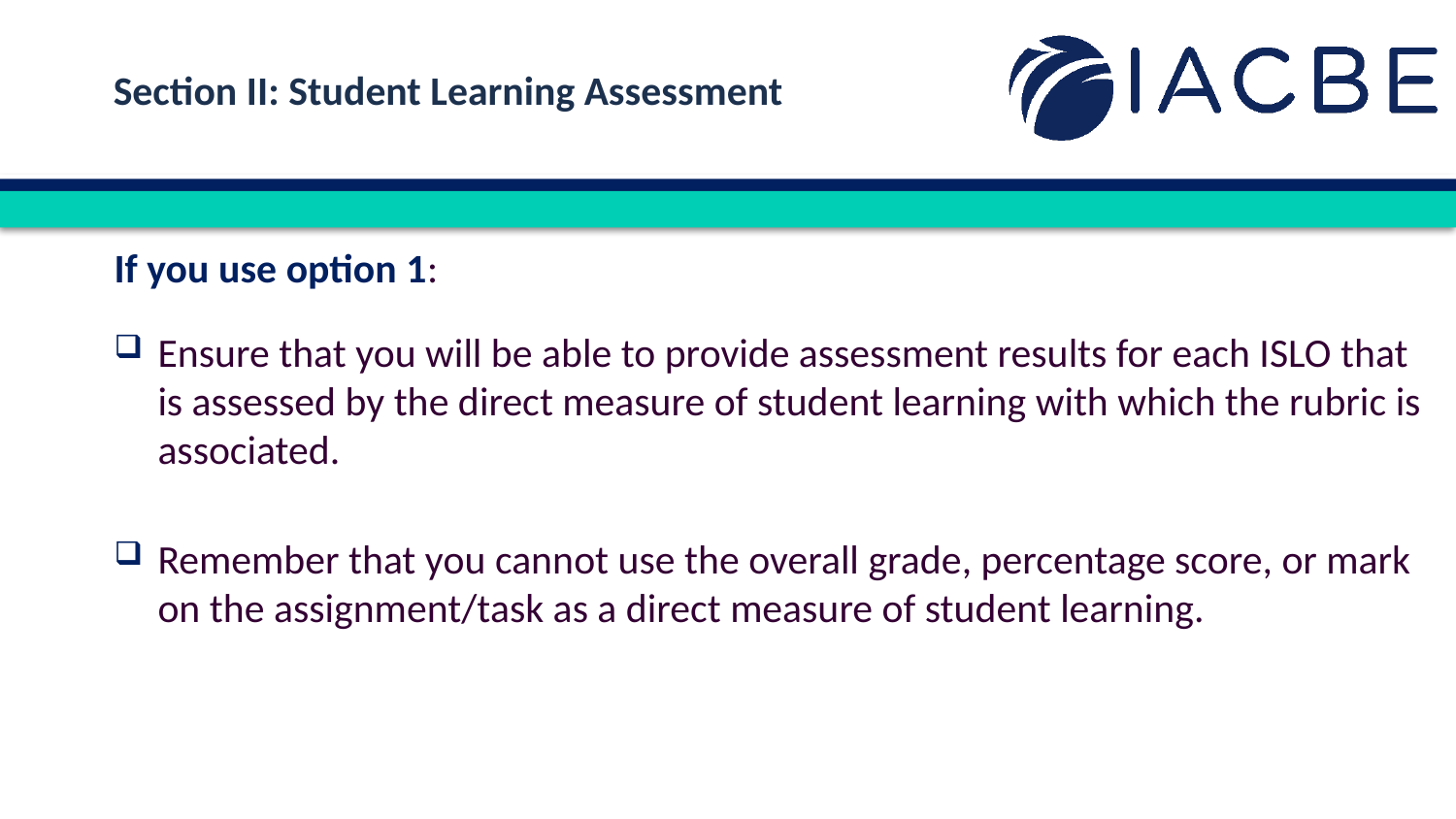

Section II: Student Learning Assessment

If you use option 1:
Ensure that you will be able to provide assessment results for each ISLO that is assessed by the direct measure of student learning with which the rubric is associated.
Remember that you cannot use the overall grade, percentage score, or mark on the assignment/task as a direct measure of student learning.